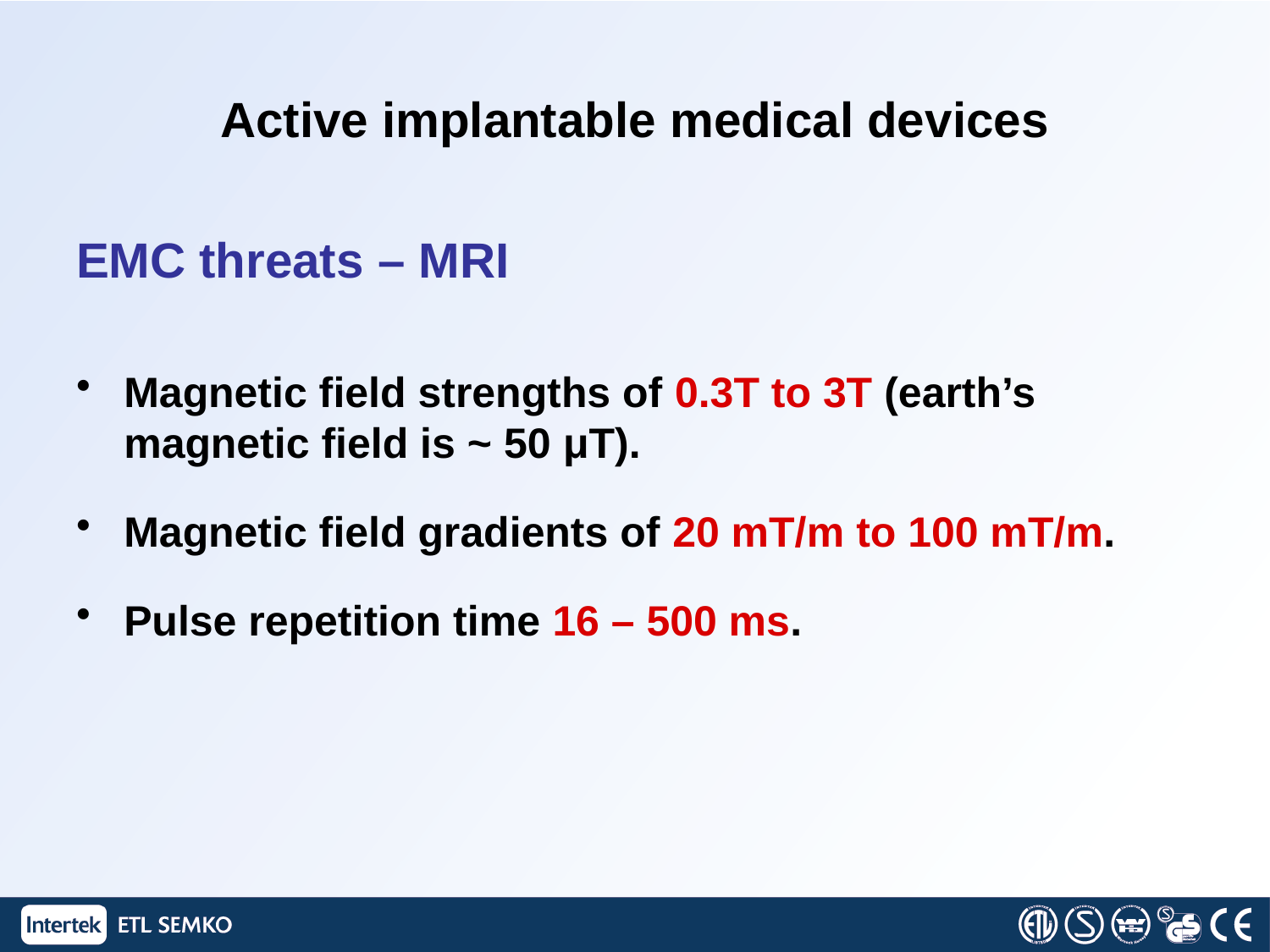

# Active implantable medical devices
EMC threats – MRI

Magnetic field strengths of 0.3T to 3T (earth’s magnetic field is ~ 50 μT).

Magnetic field gradients of 20 mT/m to 100 mT/m.

Pulse repetition time 16 – 500 ms.